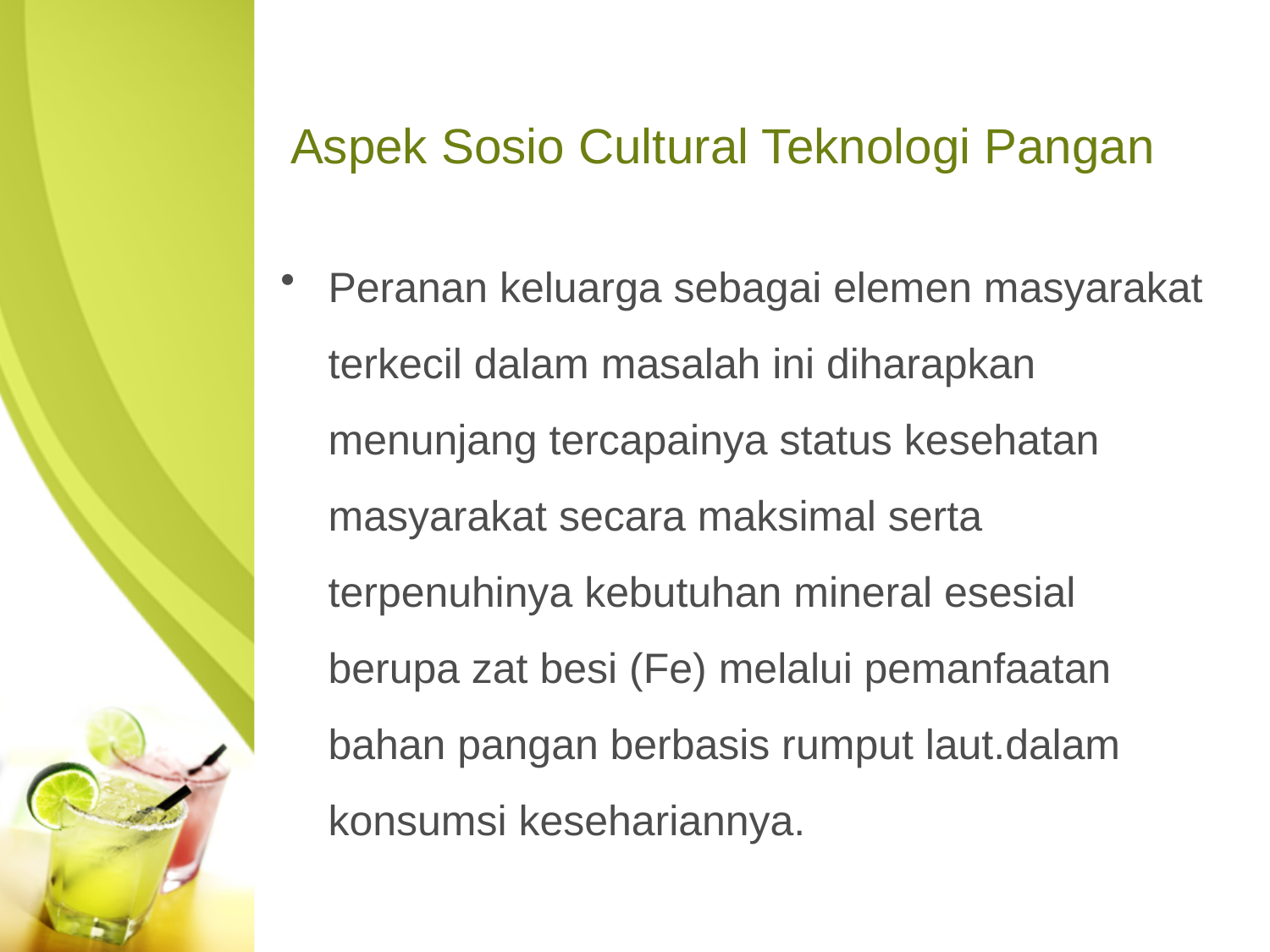

# Aspek Sosio Cultural Teknologi Pangan
Peranan keluarga sebagai elemen masyarakat terkecil dalam masalah ini diharapkan menunjang tercapainya status kesehatan masyarakat secara maksimal serta terpenuhinya kebutuhan mineral esesial berupa zat besi (Fe) melalui pemanfaatan bahan pangan berbasis rumput laut.dalam konsumsi kesehariannya.